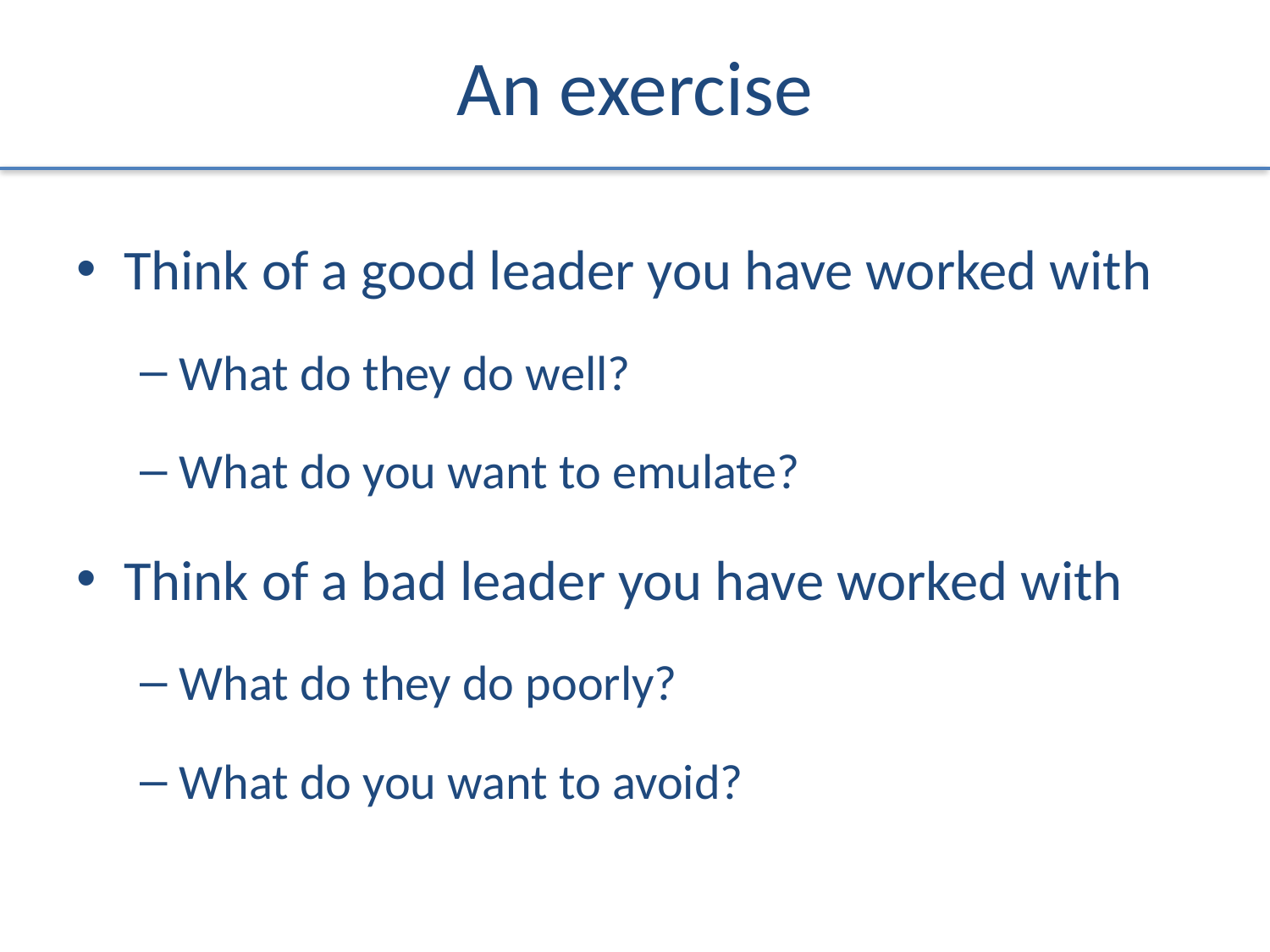

# An exercise
Think of a good leader you have worked with
What do they do well?
What do you want to emulate?
Think of a bad leader you have worked with
What do they do poorly?
What do you want to avoid?